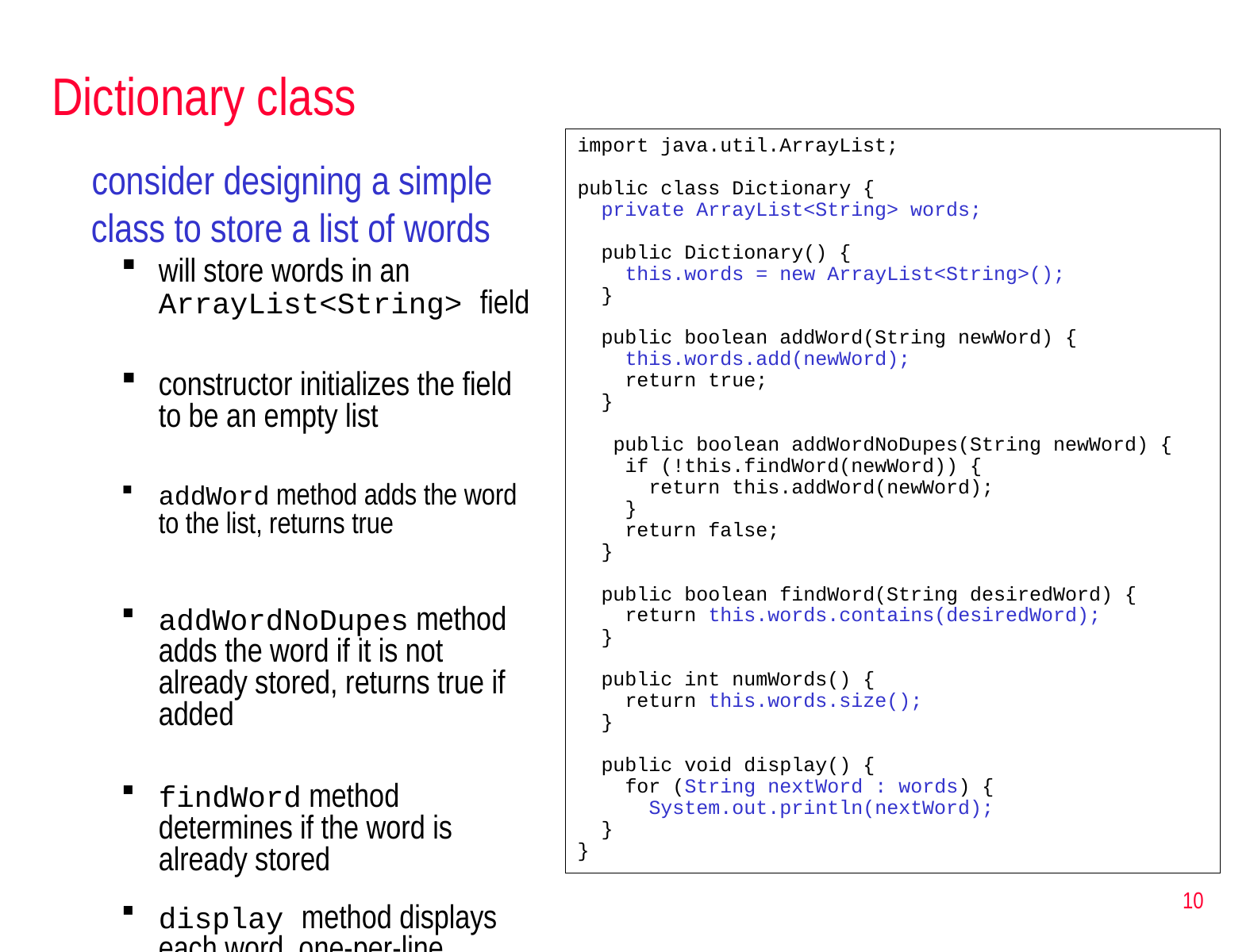

# Dictionary class
import java.util.ArrayList;

public class Dictionary {
  private ArrayList<String> words;

  public Dictionary() {
    this.words = new ArrayList<String>();
  }

  public boolean addWord(String newWord) {
    this.words.add(newWord);
    return true;
  }

   public boolean addWordNoDupes(String newWord) {
    if (!this.findWord(newWord)) {
      return this.addWord(newWord);
    }
    return false;
  }

  public boolean findWord(String desiredWord) {
    return this.words.contains(desiredWord);
  }

  public int numWords() {
    return this.words.size();
  }

  public void display() {
    for (String nextWord : words) {
      System.out.println(nextWord);
  }
}
consider designing a simple class to store a list of words
will store words in an ArrayList<String> field

constructor initializes the field to be an empty list

addWord method adds the word to the list, returns true

addWordNoDupes method adds the word if it is not already stored, returns true if added

findWord method determines if the word is already stored

display method displays each word, one-per-line
10